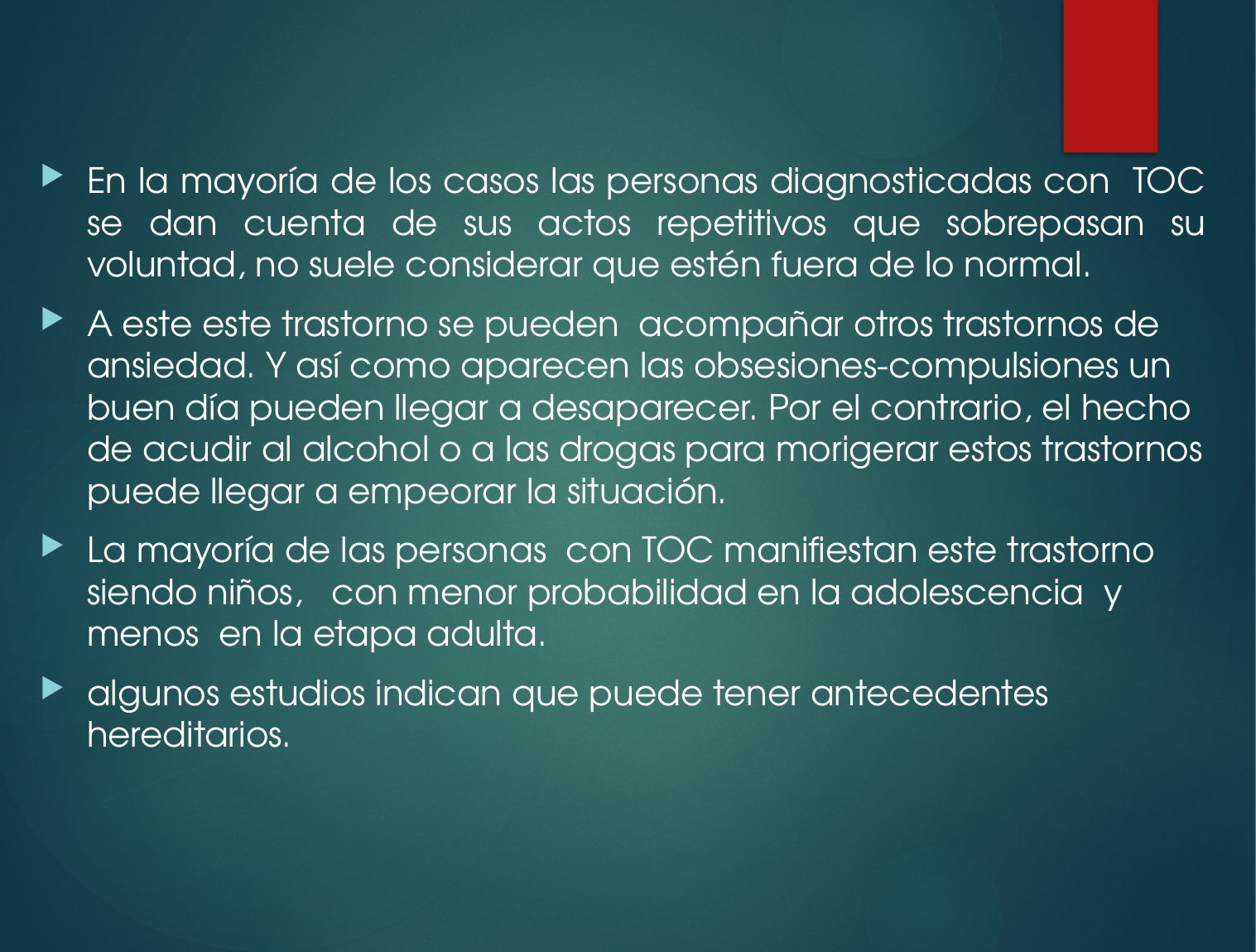

En la mayoría de los casos las personas diagnosticadas con  TOC se dan cuenta de sus actos repetitivos que sobrepasan su voluntad, no suele considerar que estén fuera de lo normal.
A este este trastorno se pueden  acompañar otros trastornos de ansiedad. Y así como aparecen las obsesiones-compulsiones un buen día pueden llegar a desaparecer. Por el contrario, el hecho de acudir al alcohol o a las drogas para morigerar estos trastornos puede llegar a empeorar la situación.
La mayoría de las personas  con TOC manifiestan este trastorno siendo niños,   con menor probabilidad en la adolescencia  y menos  en la etapa adulta.
algunos estudios indican que puede tener antecedentes hereditarios.